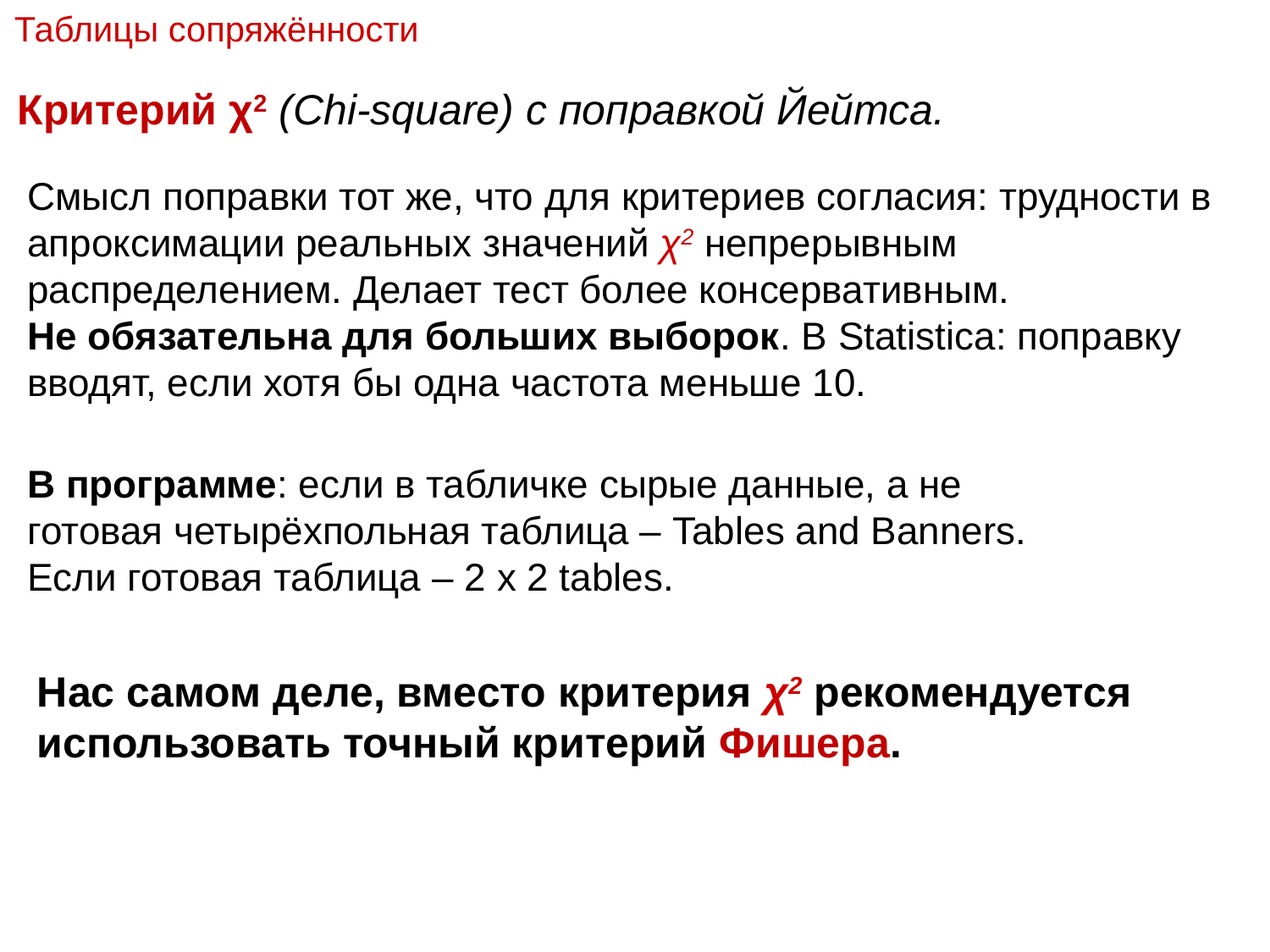

Таблицы сопряжённости
Критерий χ2 (Chi-square) с поправкой Йейтса.
Смысл поправки тот же, что для критериев согласия: трудности в апроксимации реальных значений χ2 непрерывным распределением. Делает тест более консервативным.
Не обязательна для больших выборок. В Statistica: поправку вводят, если хотя бы одна частота меньше 10.
В программе: если в табличке сырые данные, а не готовая четырёхпольная таблица – Tables and Banners.
Если готовая таблица – 2 x 2 tables.
Нас самом деле, вместо критерия χ2 рекомендуется использовать точный критерий Фишера.